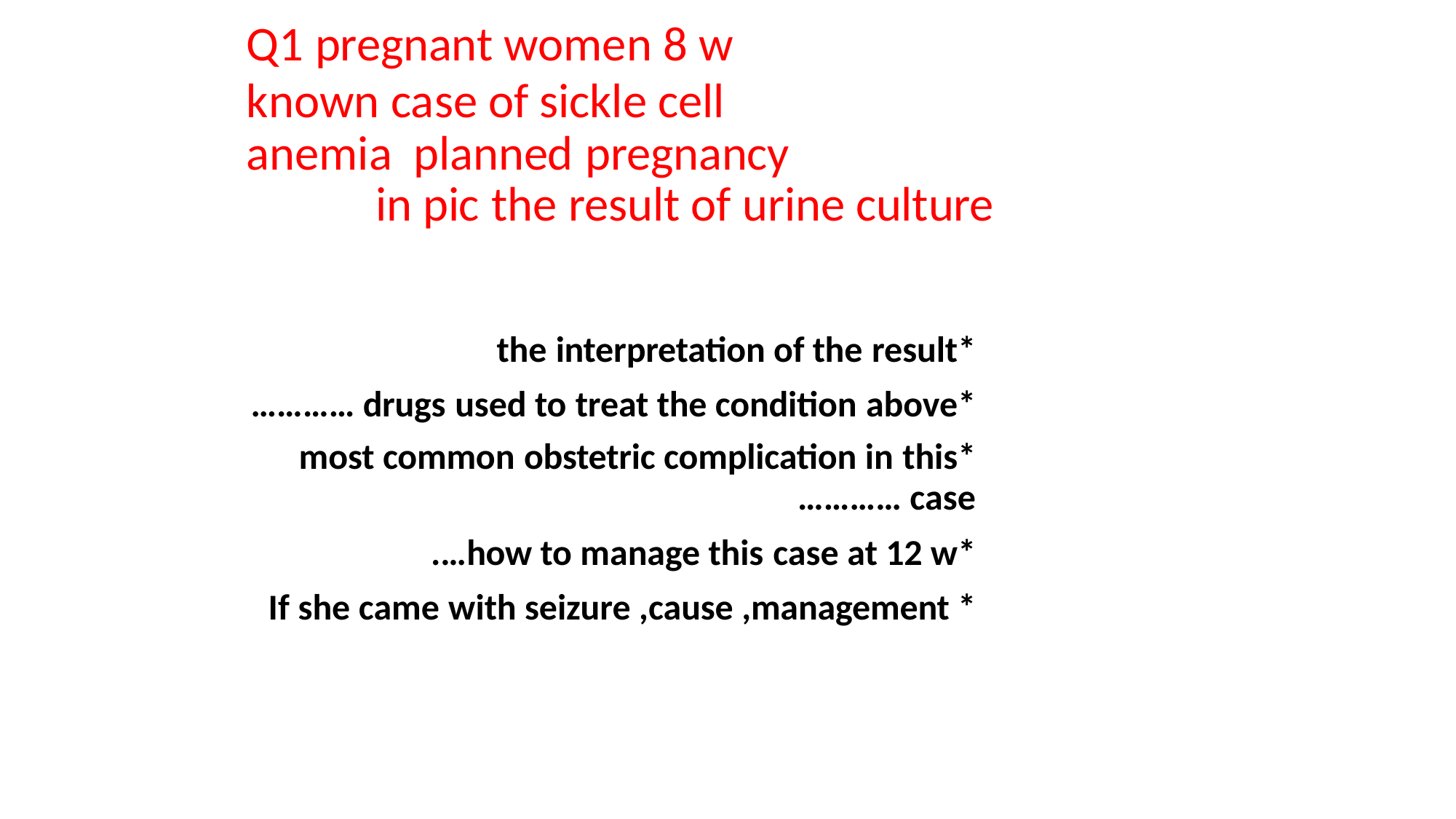

# Q1 pregnant women 8 w
known case of sickle cell anemia  planned pregnancy
in pic the result of urine culture

*the interpretation of the result
*drugs used to treat the condition above …………
*most common obstetric complication in this
case …………
*how to manage this case at 12 w….
* If she came with seizure ,cause ,management